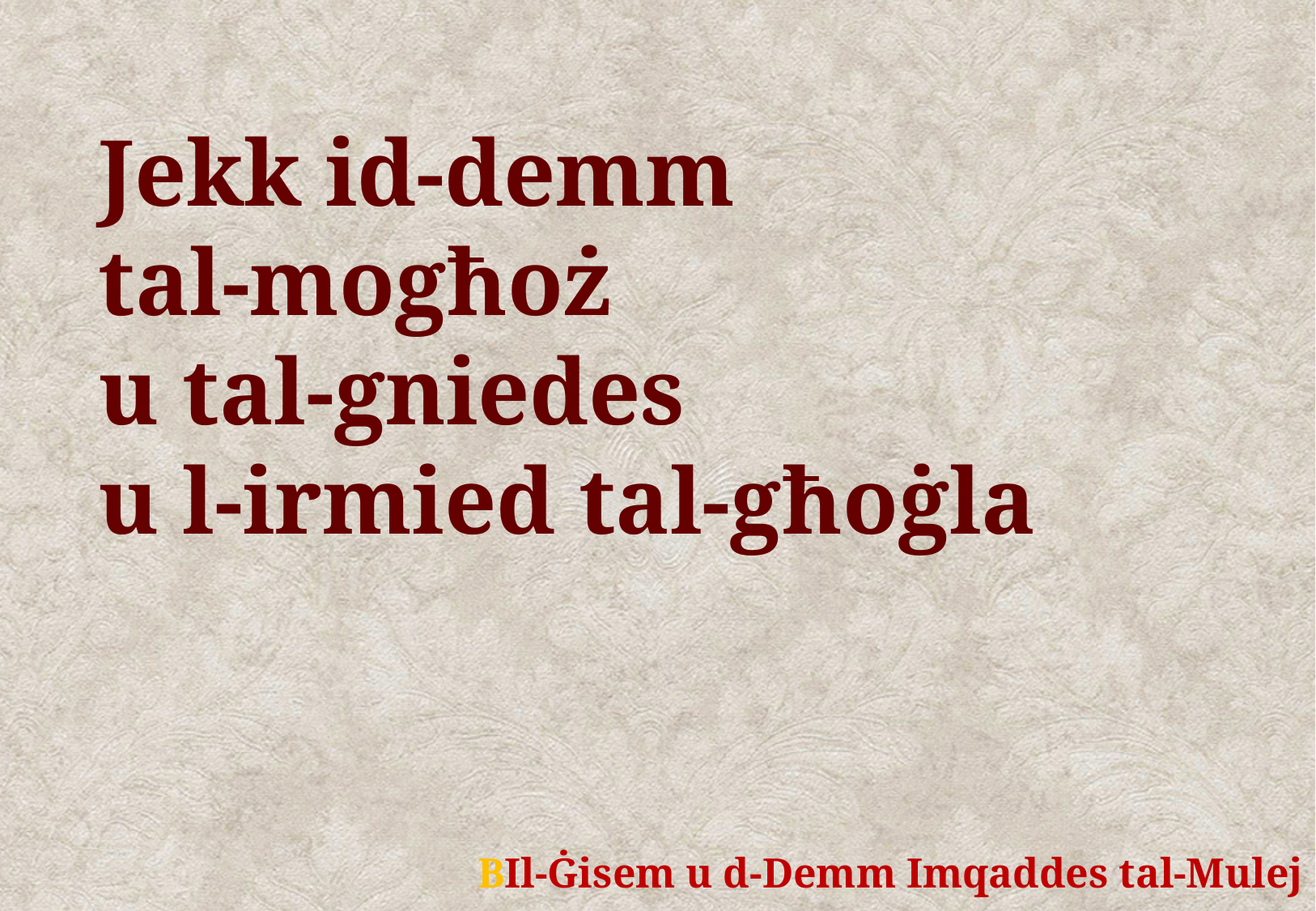

Jekk id-demm
tal-mogħoż
u tal-gniedes
u l-irmied tal-għoġla
	BIl-Ġisem u d-Demm Imqaddes tal-Mulej